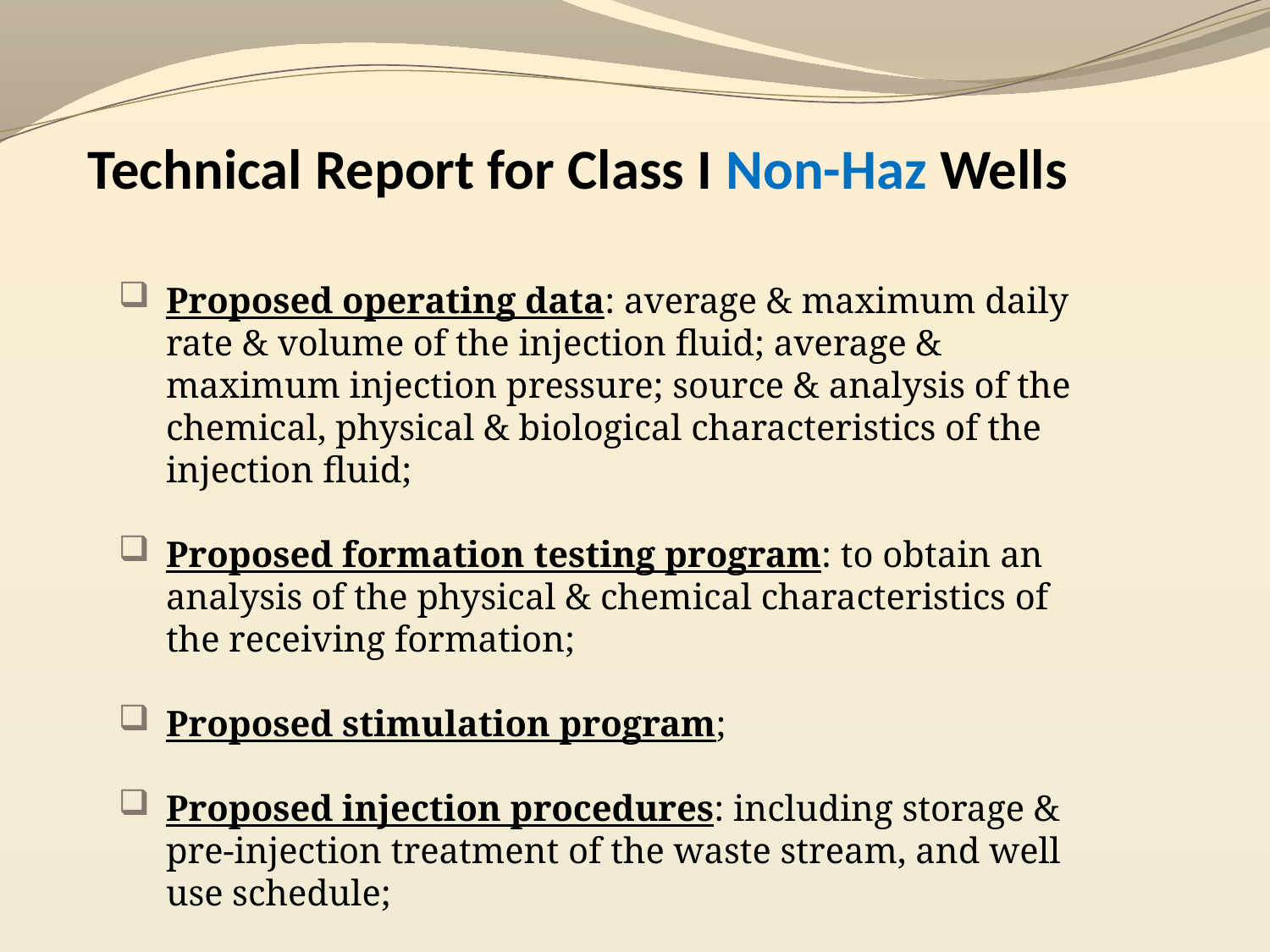

Technical Report for Class I Non-Haz Wells
Proposed operating data: average & maximum daily rate & volume of the injection fluid; average & maximum injection pressure; source & analysis of the chemical, physical & biological characteristics of the injection fluid;

Proposed formation testing program: to obtain an analysis of the physical & chemical characteristics of the receiving formation;

Proposed stimulation program;

Proposed injection procedures: including storage & pre-injection treatment of the waste stream, and well use schedule;